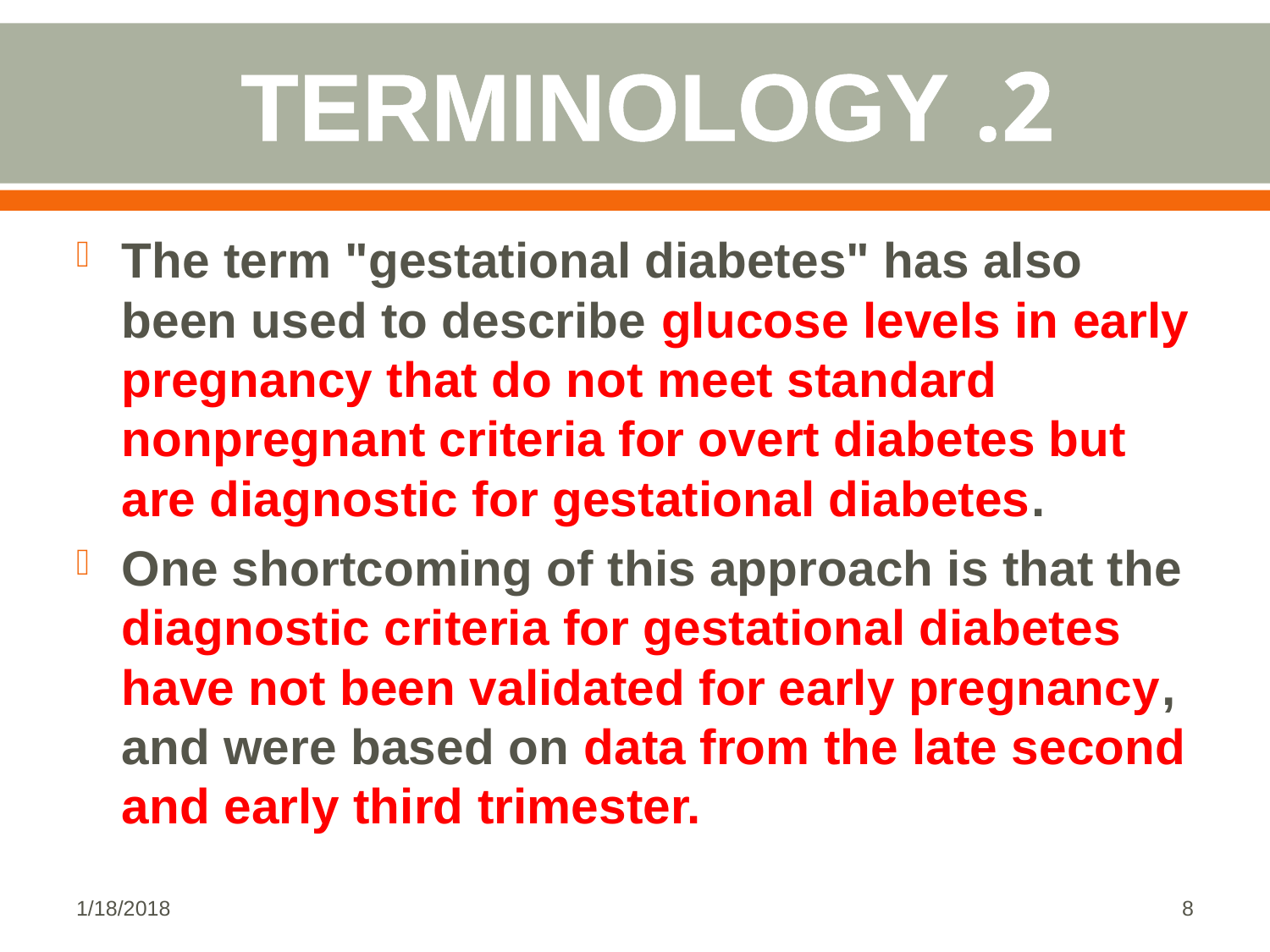

# 2. TERMINOLOGY
The term "gestational diabetes" has also been used to describe glucose levels in early pregnancy that do not meet standard nonpregnant criteria for overt diabetes but are diagnostic for gestational diabetes.
One shortcoming of this approach is that the diagnostic criteria for gestational diabetes have not been validated for early pregnancy, and were based on data from the late second and early third trimester.
1/18/2018
8